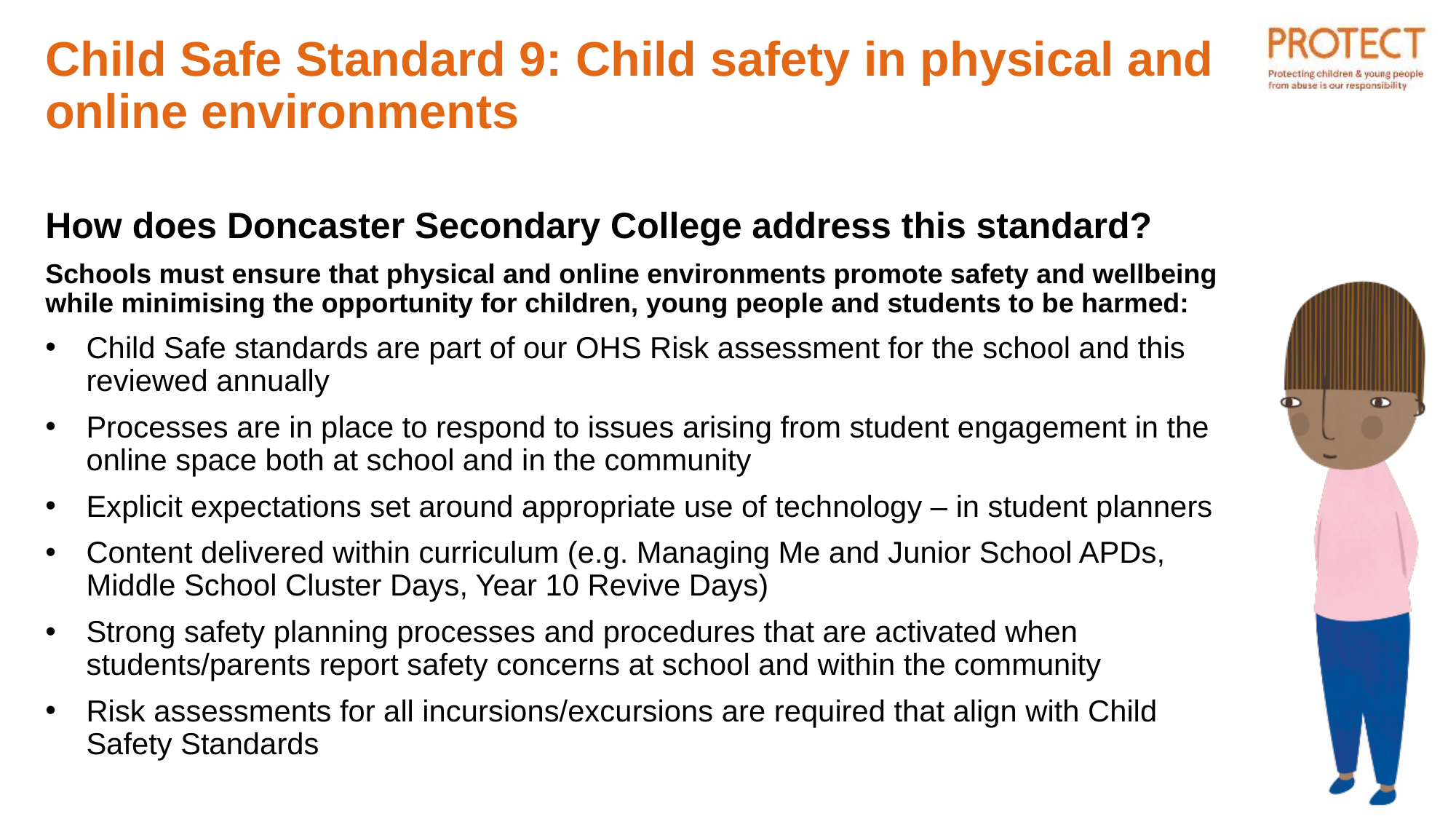

# Child Safe Standard 9: Child safety in physical and online environments
How does Doncaster Secondary College address this standard?
Schools must ensure that physical and online environments promote safety and wellbeing while minimising the opportunity for children, young people and students to be harmed:
Child Safe standards are part of our OHS Risk assessment for the school and this reviewed annually
Processes are in place to respond to issues arising from student engagement in the online space both at school and in the community
Explicit expectations set around appropriate use of technology – in student planners
Content delivered within curriculum (e.g. Managing Me and Junior School APDs, Middle School Cluster Days, Year 10 Revive Days)
Strong safety planning processes and procedures that are activated when students/parents report safety concerns at school and within the community
Risk assessments for all incursions/excursions are required that align with Child Safety Standards